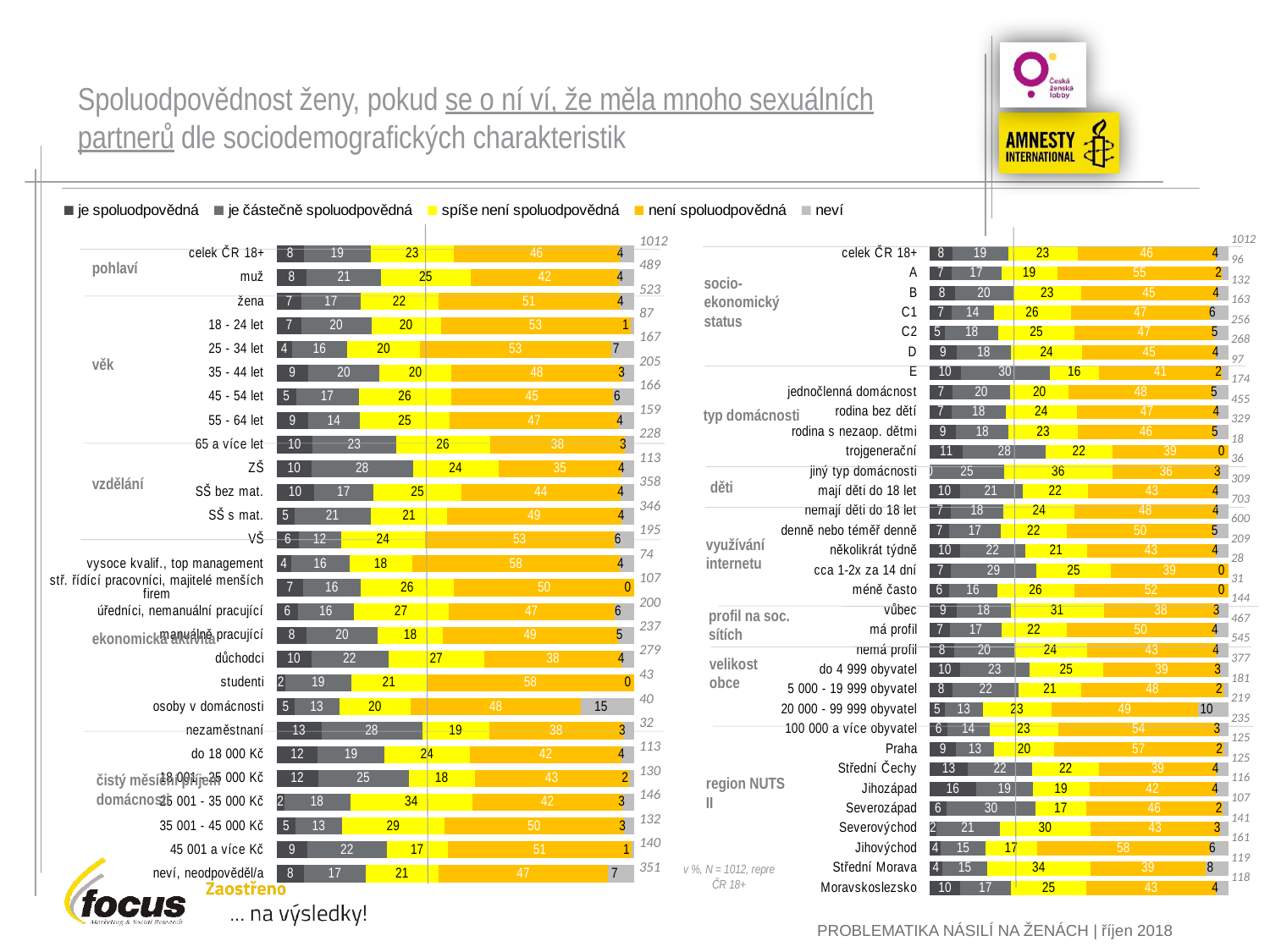

# Spoluodpovědnost ženy, pokud se o ní ví, že měla mnoho sexuálních partnerů dle sociodemografických charakteristik

### Chart

| Category | je spoluodpovědná | je částečně spoluodpovědná | spíše není spoluodpovědná | není spoluodpovědná | neví |
|---|---|---|---|---|---|
| celek ČR 18+ | 7.608695652174 | 18.67588932806 | 23.22134387351999 | 46.34387351778999 | 4.150197628458998 |
| muž | 8.38445807771 | 20.85889570552 | 24.94887525562 | 41.513292433539995 | 4.294478527606998 |
| žena | 6.883365200765 | 16.634799235179997 | 21.60611854685 | 50.8604206501 | 4.015296367112999 |
| 18 - 24 let | 6.896551724137999 | 19.540229885059993 | 19.540229885059993 | 52.873563218390004 | 1.1494252873559998 |
| 25 - 34 let | 4.191616766466998 | 15.56886227545 | 20.35928143713 | 53.29341317365 | 6.586826347304999 |
| 35 - 44 let | 8.780487804878002 | 20.0 | 20.0 | 47.804878048780004 | 3.414634146341 |
| 45 - 54 let | 5.421686746987999 | 17.46987951807 | 25.903614457829995 | 45.18072289157001 | 6.024096385542 |
| 55 - 64 let | 8.805031446541001 | 14.465408805030002 | 25.157232704399995 | 47.16981132075001 | 4.402515723269999 |
| 65 a více let | 10.087719298250002 | 23.245614035089996 | 26.315789473679995 | 37.719298245610005 | 2.6315789473680002 |
| ZŠ | 9.734513274335999 | 28.3185840708 | 23.893805309729995 | 34.513274336280006 | 3.53982300885 |
| SŠ bez mat. | 10.335195530730003 | 16.759776536309996 | 24.581005586589995 | 44.41340782122999 | 3.9106145251399997 |
| SŠ s mat. | 4.913294797688 | 21.387283236989997 | 21.387283236989997 | 48.5549132948 | 3.7572254335259996 |
| VŠ | 6.153846153845999 | 11.794871794869996 | 23.58974358973999 | 52.82051282051002 | 5.641025641025999 |
| vysoce kvalif., top management | 4.054054054053999 | 16.216216216219998 | 17.56756756756999 | 58.10810810811001 | 4.054054054053999 |
| stř. řídící pracovníci, majitelé menších firem | 7.476635514019 | 15.88785046729 | 26.168224299069998 | 50.46728971962999 | 0.0 |
| úředníci, nemanuální pracující | 6.0 | 15.5 | 26.5 | 46.5 | 5.5 |
| manuálně pracující | 8.438818565400998 | 19.831223628690005 | 18.143459915609995 | 48.945147679319994 | 4.641350210969999 |
| důchodci | 9.677419354839001 | 21.505376344089996 | 26.881720430109997 | 38.35125448028998 | 3.584229390681 |
| studenti | 2.325581395349 | 18.604651162790002 | 20.930232558139988 | 58.13953488372 | 0.0 |
| osoby v domácnosti | 5.0 | 12.5 | 20.0 | 47.5 | 15.0 |
| nezaměstnaní | 12.5 | 28.125 | 18.75 | 37.5 | 3.125 |
| do 18 000 Kč | 11.504424778760002 | 18.58407079646 | 23.893805309729995 | 42.477876106189996 | 3.53982300885 |
| 18 001 - 25 000 Kč | 11.53846153846 | 25.384615384619995 | 18.46153846153999 | 43.07692307692001 | 1.538461538462 |
| 25 001 - 35 000 Kč | 2.054794520548 | 18.493150684929997 | 34.24657534247002 | 41.780821917809995 | 3.424657534247 |
| 35 001 - 45 000 Kč | 5.303030303029999 | 12.878787878790002 | 28.787878787880004 | 50.0 | 3.0303030303029996 |
| 45 001 a více Kč | 8.571428571429001 | 22.142857142860002 | 17.142857142860002 | 51.42857142857001 | 0.7142857142857001 |
| neví, neodpověděl/a | 7.692307692307999 | 17.09401709402 | 20.51282051282 | 47.29344729345 | 7.407407407406999 |

### Chart

| Category | neznámá osoba | známá osoba mimo  manželství, partnerství | osoba z manželtvstí, partnerství | neví, neodpověděla |  |
|---|---|---|---|---|---|
| celek ČR 18+ | 7.608695652174 | 18.67588932806 | 23.22134387351999 | 46.34387351778999 | 4.150197628458998 |
| A | 7.291666666667 | 16.66666666667 | 18.75 | 55.20833333333001 | 2.083333333333 |
| B | 8.333333333333 | 19.69696969697 | 22.727272727270005 | 45.454545454549994 | 3.7878787878790003 |
| C1 | 7.361963190184001 | 14.11042944785 | 25.766871165640005 | 46.62576687117001 | 6.134969325153 |
| C2 | 5.078125 | 17.968749999999996 | 25.390625 | 46.875 | 4.687499999999999 |
| D | 8.955223880597002 | 18.28358208954999 | 23.880597014929997 | 44.77611940299001 | 4.104477611939999 |
| E | 10.30927835052 | 29.896907216490003 | 16.49484536082 | 41.23711340206001 | 2.0618556701029993 |
| jednočlenná domácnost | 7.471264367816 | 19.540229885059993 | 19.540229885059993 | 48.27586206897001 | 5.172413793103 |
| rodina bez dětí | 7.252747252746999 | 18.241758241759996 | 23.73626373626 | 47.03296703297001 | 3.7362637362639997 |
| rodina s nezaop. dětmi | 8.814589665654001 | 17.629179331309995 | 23.10030395137 | 45.896656534950004 | 4.559270516716999 |
| trojgenerační | 11.111111111109997 | 27.777777777779995 | 22.222222222219994 | 38.888888888889994 | 0.0 |
| jiný typ domácnosti | 0.0 | 25.0 | 36.111111111110006 | 36.111111111110006 | 2.7777777777780006 |
| mají děti do 18 let | 10.0 | 21.0 | 22.0 | 43.0 | 4.0 |
| nemají děti do 18 let | 7.0 | 18.0 | 24.0 | 48.0 | 4.0 |
| denně nebo téměř denně | 6.5 | 17.333333333329996 | 22.0 | 49.5 | 4.666666666666999 |
| několikrát týdně | 10.04784688995 | 22.009569377989997 | 20.57416267943 | 43.06220095694 | 4.306220095694002 |
| cca 1-2x za 14 dní | 7.142857142856999 | 28.571428571429998 | 25.0 | 39.28571428571 | 0.0 |
| méně často | 6.451612903226 | 16.129032258059997 | 25.8064516129 | 51.61290322581 | 0.0 |
| vůbec | 9.027777777777999 | 18.05555555556 | 31.25 | 38.194444444439995 | 3.472222222222 |
| má profil | 6.852248394004001 | 17.13062098501 | 21.84154175589 | 49.67880085653 | 4.496788008565 |
| nemá profil | 8.256880733945001 | 20.0 | 24.403669724769998 | 43.48623853211 | 3.8532110091739997 |
| do 4 999 obyvatel | 10.079575596820002 | 23.342175066309995 | 24.66843501326 | 39.25729442970999 | 2.6525198938989996 |
| 5 000 - 19 999 obyvatel | 7.734806629833999 | 22.099447513809995 | 20.99447513812 | 47.5138121547 | 1.6574585635360004 |
| 20 000 - 99 999 obyvatel | 5.022831050227998 | 12.785388127849998 | 22.831050228310005 | 49.315068493149994 | 10.04566210046 |
| 100 000 a více obyvatel | 5.9574468085109995 | 14.04255319149 | 22.97872340425999 | 54.04255319149 | 2.9787234042549997 |
| Praha | 8.8 | 12.8 | 20.0 | 56.8 | 1.6 |
| Střední Čechy | 12.8 | 21.6 | 22.4 | 39.2 | 4.0 |
| Jihozápad | 15.51724137931 | 18.965517241379988 | 18.965517241379988 | 42.24137931034 | 4.310344827585999 |
| Severozápad | 5.607476635513999 | 29.906542056069988 | 16.822429906539988 | 45.79439252336 | 1.8691588785050002 |
| Severovýchod | 2.1276595744680002 | 21.276595744680005 | 30.49645390071 | 43.262411347520015 | 2.836879432623999 |
| Jihovýchod | 3.7267080745339998 | 14.906832298140003 | 17.39130434783 | 57.76397515528 | 6.211180124224 |
| Střední Morava | 4.201680672269 | 15.12605042017 | 34.453781512609986 | 38.655462184870004 | 7.563025210083999 |
| Moravskoslezsko | 10.169491525420002 | 16.949152542369994 | 25.423728813559993 | 43.22033898305001 | 4.237288135593001 |
| 1012 |
| --- |
| 489 |
| 523 |
| 87 |
| 167 |
| 205 |
| 166 |
| 159 |
| 228 |
| 113 |
| 358 |
| 346 |
| 195 |
| 74 |
| 107 |
| 200 |
| 237 |
| 279 |
| 43 |
| 40 |
| 32 |
| 113 |
| 130 |
| 146 |
| 132 |
| 140 |
| 351 |
| 1012 |
| --- |
| 96 |
| 132 |
| 163 |
| 256 |
| 268 |
| 97 |
| 174 |
| 455 |
| 329 |
| 18 |
| 36 |
| 309 |
| 703 |
| 600 |
| 209 |
| 28 |
| 31 |
| 144 |
| 467 |
| 545 |
| 377 |
| 181 |
| 219 |
| 235 |
| 125 |
| 125 |
| 116 |
| 107 |
| 141 |
| 161 |
| 119 |
| 118 |

pohlaví
socio-ekonomický status

věk

typ domácnosti

vzdělání
děti

využívání internetu

profil na soc. sítích

ekonomická aktivita

velikost obce

čistý měsíční příjem domácnosti
region NUTS II
v %, N = 1012, repre ČR 18+